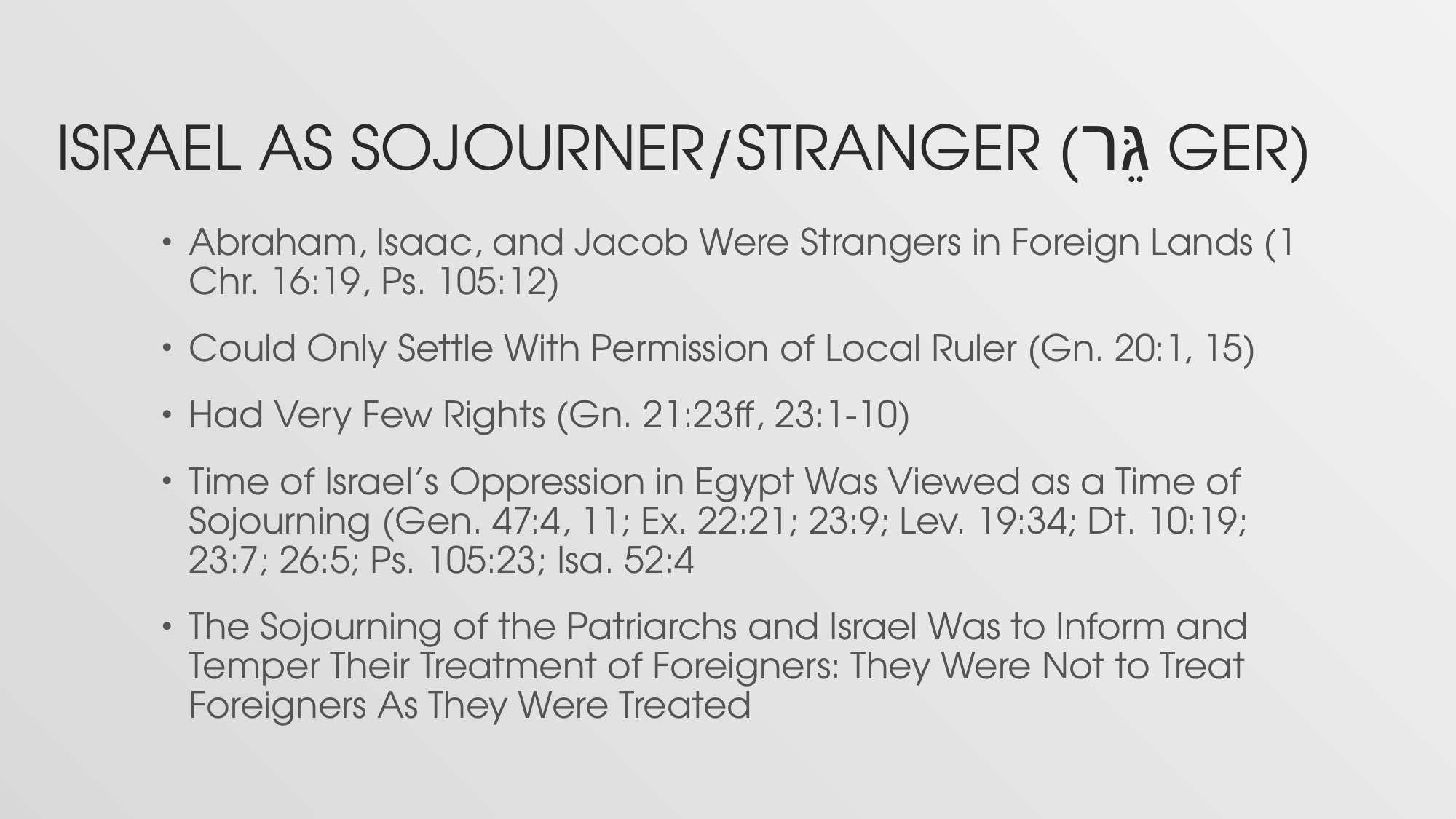

# Israel As Sojourner/Stranger (גֵּר ger)
Abraham, Isaac, and Jacob Were Strangers in Foreign Lands (1 Chr. 16:19, Ps. 105:12)
Could Only Settle With Permission of Local Ruler (Gn. 20:1, 15)
Had Very Few Rights (Gn. 21:23ff, 23:1-10)
Time of Israel’s Oppression in Egypt Was Viewed as a Time of Sojourning (Gen. 47:4, 11; Ex. 22:21; 23:9; Lev. 19:34; Dt. 10:19; 23:7; 26:5; Ps. 105:23; Isa. 52:4
The Sojourning of the Patriarchs and Israel Was to Inform and Temper Their Treatment of Foreigners: They Were Not to Treat Foreigners As They Were Treated